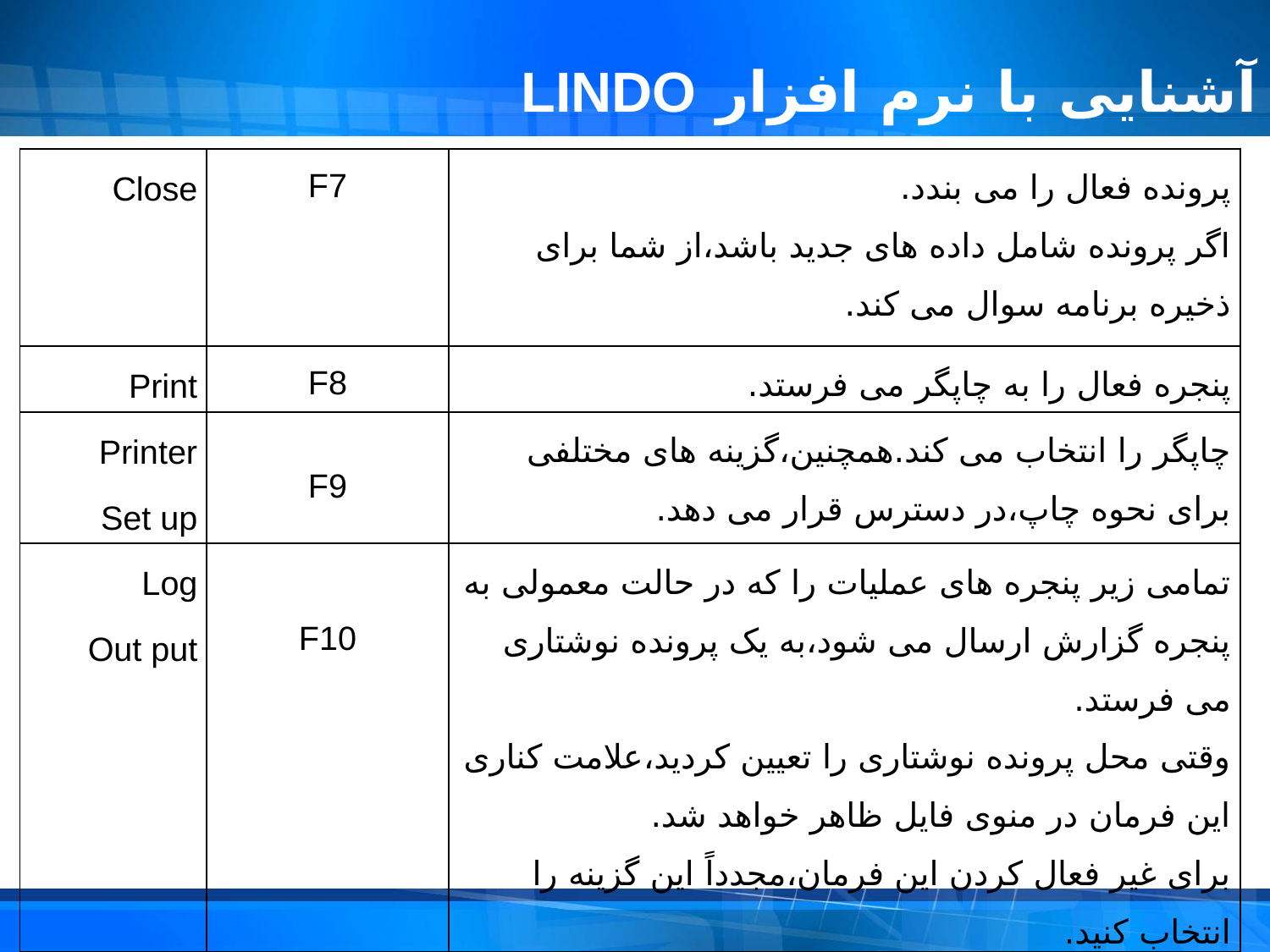

# آشنایی با نرم افزار LINDO
| Close | F7 | پرونده فعال را می بندد. اگر پرونده شامل داده های جدید باشد،از شما برای ذخیره برنامه سوال می کند. |
| --- | --- | --- |
| Print | F8 | پنجره فعال را به چاپگر می فرستد. |
| Printer Set up | F9 | چاپگر را انتخاب می کند.همچنین،گزینه های مختلفی برای نحوه چاپ،در دسترس قرار می دهد. |
| Log Out put | F10 | تمامی زیر پنجره های عملیات را که در حالت معمولی به پنجره گزارش ارسال می شود،به یک پرونده نوشتاری می فرستد. وقتی محل پرونده نوشتاری را تعیین کردید،علامت کناری این فرمان در منوی فایل ظاهر خواهد شد. برای غیر فعال کردن این فرمان،مجدداً این گزینه را انتخاب کنید. |